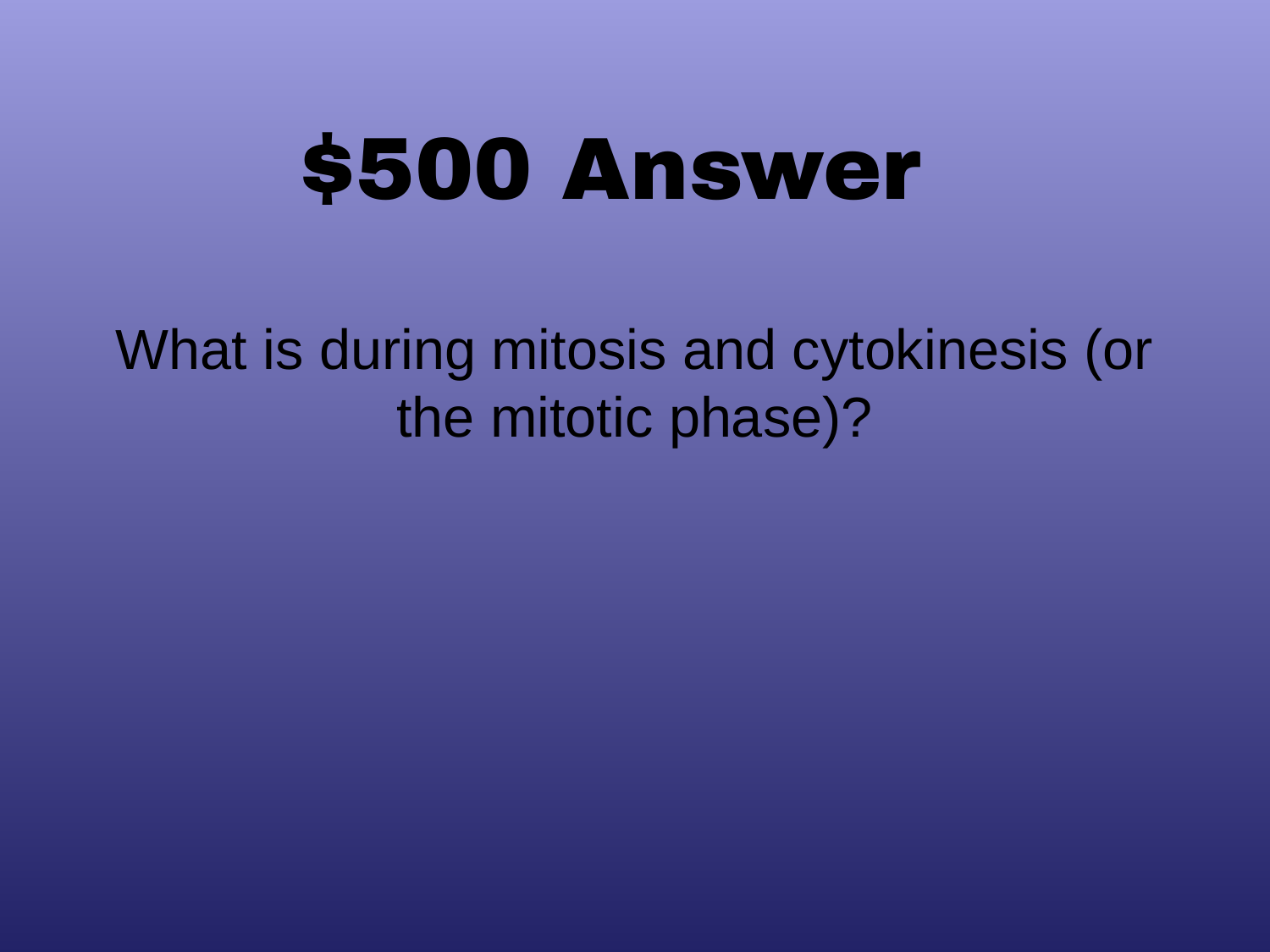

# $500 Answer
What is during mitosis and cytokinesis (or the mitotic phase)?